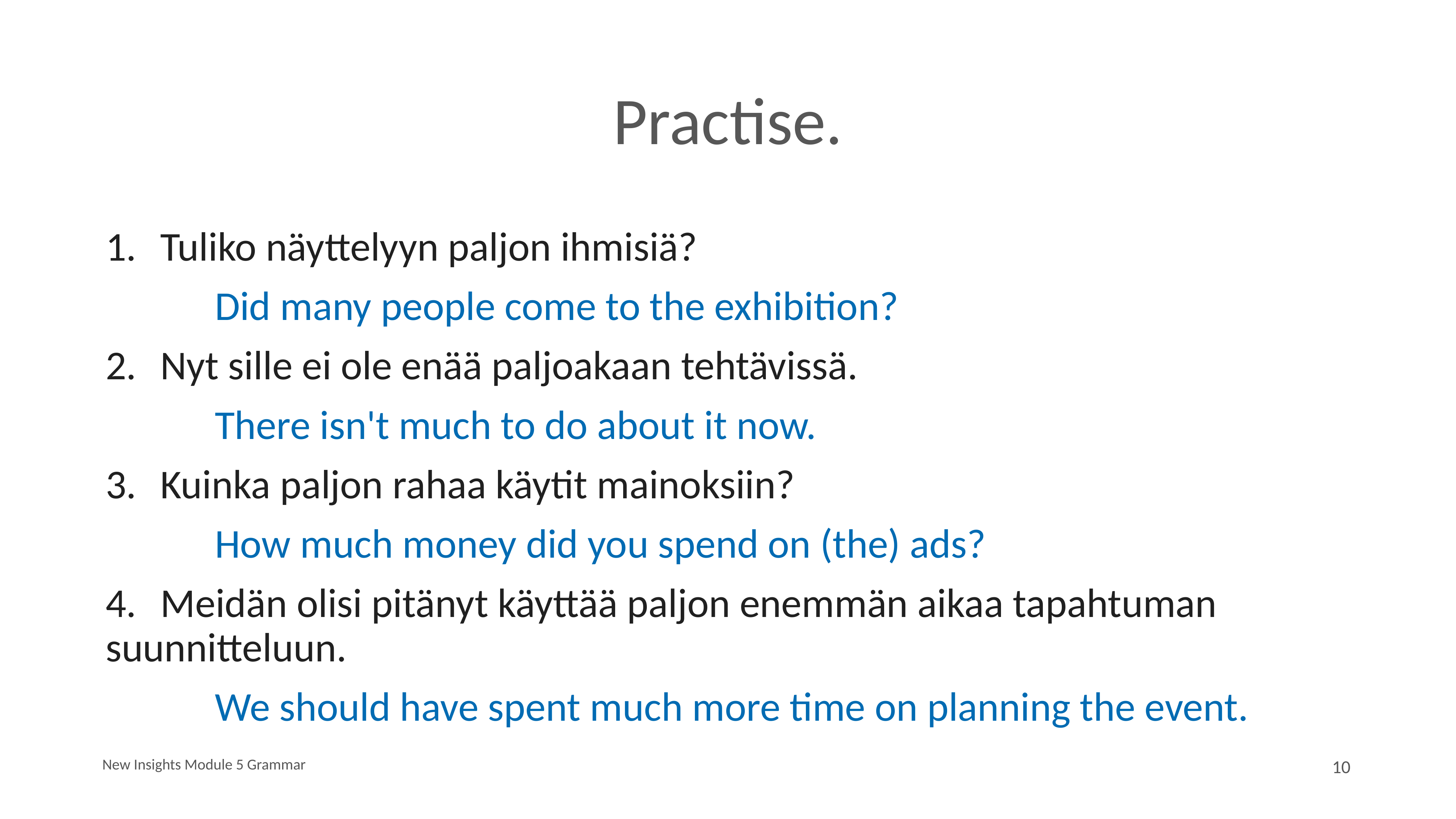

# Practise.
1.	Tuliko näyttelyyn paljon ihmisiä?
		Did many people come to the exhibition?
2.	Nyt sille ei ole enää paljoakaan tehtävissä.
		There isn't much to do about it now.
3.	Kuinka paljon rahaa käytit mainoksiin?
		How much money did you spend on (the) ads?
4.	Meidän olisi pitänyt käyttää paljon enemmän aikaa tapahtuman suunnitteluun.
		We should have spent much more time on planning the event.
New Insights Module 5 Grammar
10